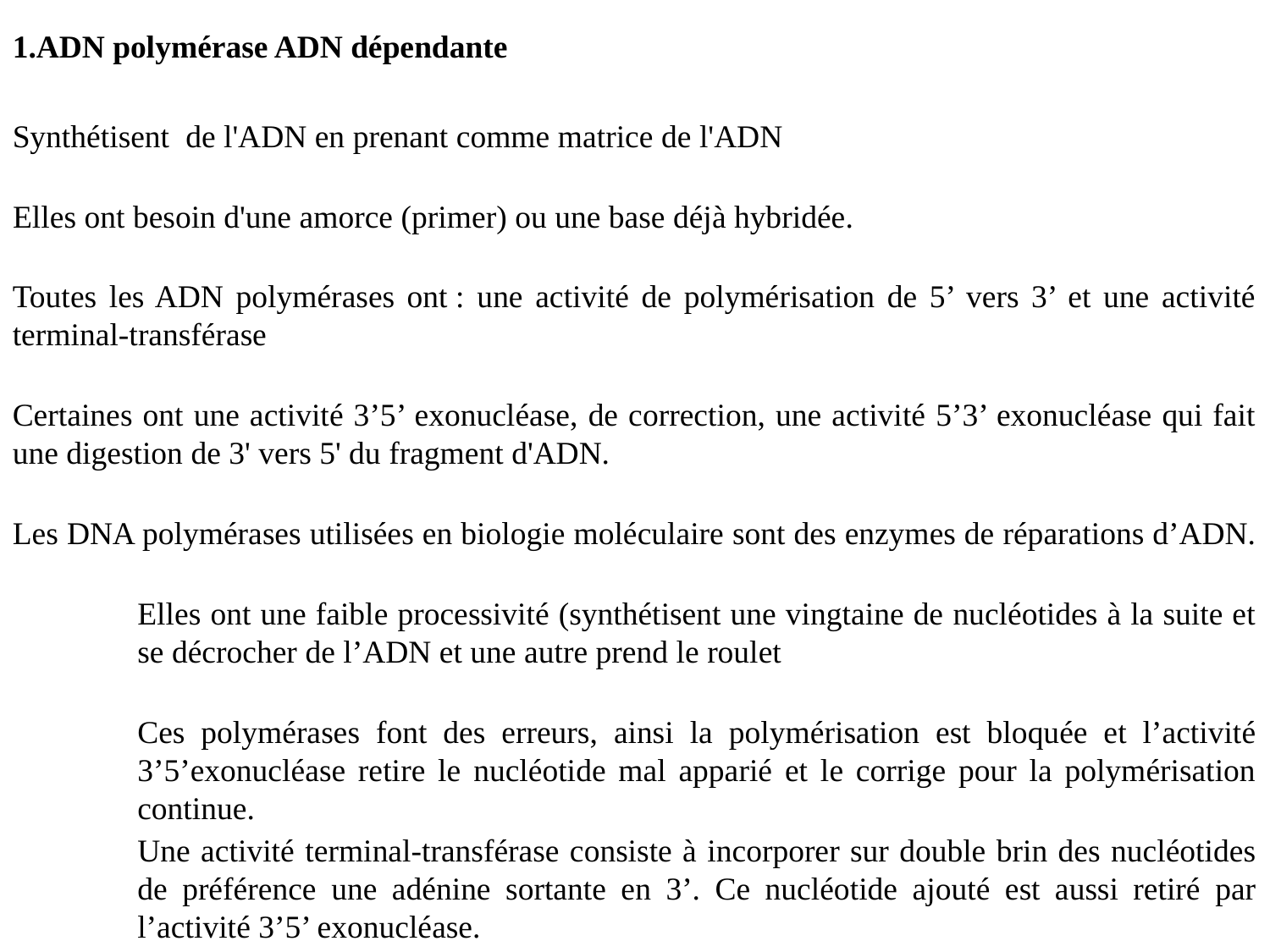

ADN polymérase ADN dépendante
Synthétisent  de l'ADN en prenant comme matrice de l'ADN
Elles ont besoin d'une amorce (primer) ou une base déjà hybridée.
Toutes les ADN polymérases ont : une activité de polymérisation de 5’ vers 3’ et une activité terminal-transférase
Certaines ont une activité 3’5’ exonucléase, de correction, une activité 5’3’ exonucléase qui fait une digestion de 3' vers 5' du fragment d'ADN.
Les DNA polymérases utilisées en biologie moléculaire sont des enzymes de réparations d’ADN.
Elles ont une faible processivité (synthétisent une vingtaine de nucléotides à la suite et se décrocher de l’ADN et une autre prend le roulet
Ces polymérases font des erreurs, ainsi la polymérisation est bloquée et l’activité 3’5’exonucléase retire le nucléotide mal apparié et le corrige pour la polymérisation continue.
Une activité terminal-transférase consiste à incorporer sur double brin des nucléotides de préférence une adénine sortante en 3’. Ce nucléotide ajouté est aussi retiré par l’activité 3’5’ exonucléase.